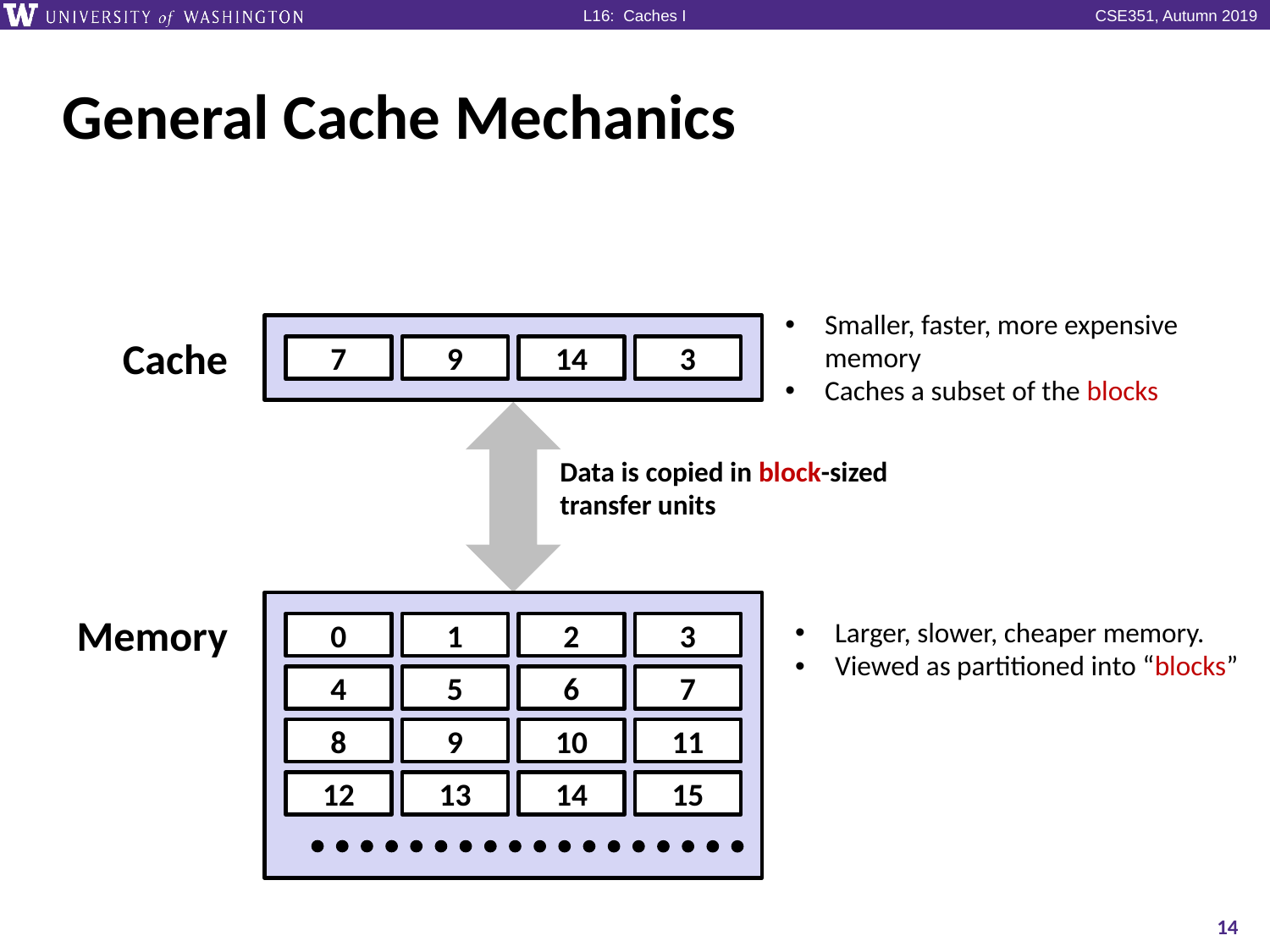

# General Cache Mechanics
Smaller, faster, more expensive memory
Caches a subset of the blocks

Cache
7
9
14
3

Data is copied in block-sized transfer units

Memory
Larger, slower, cheaper memory.
Viewed as partitioned into “blocks”
0
1
2
3
4
5
6
7
8
9
10
11
12
13
14
15
14